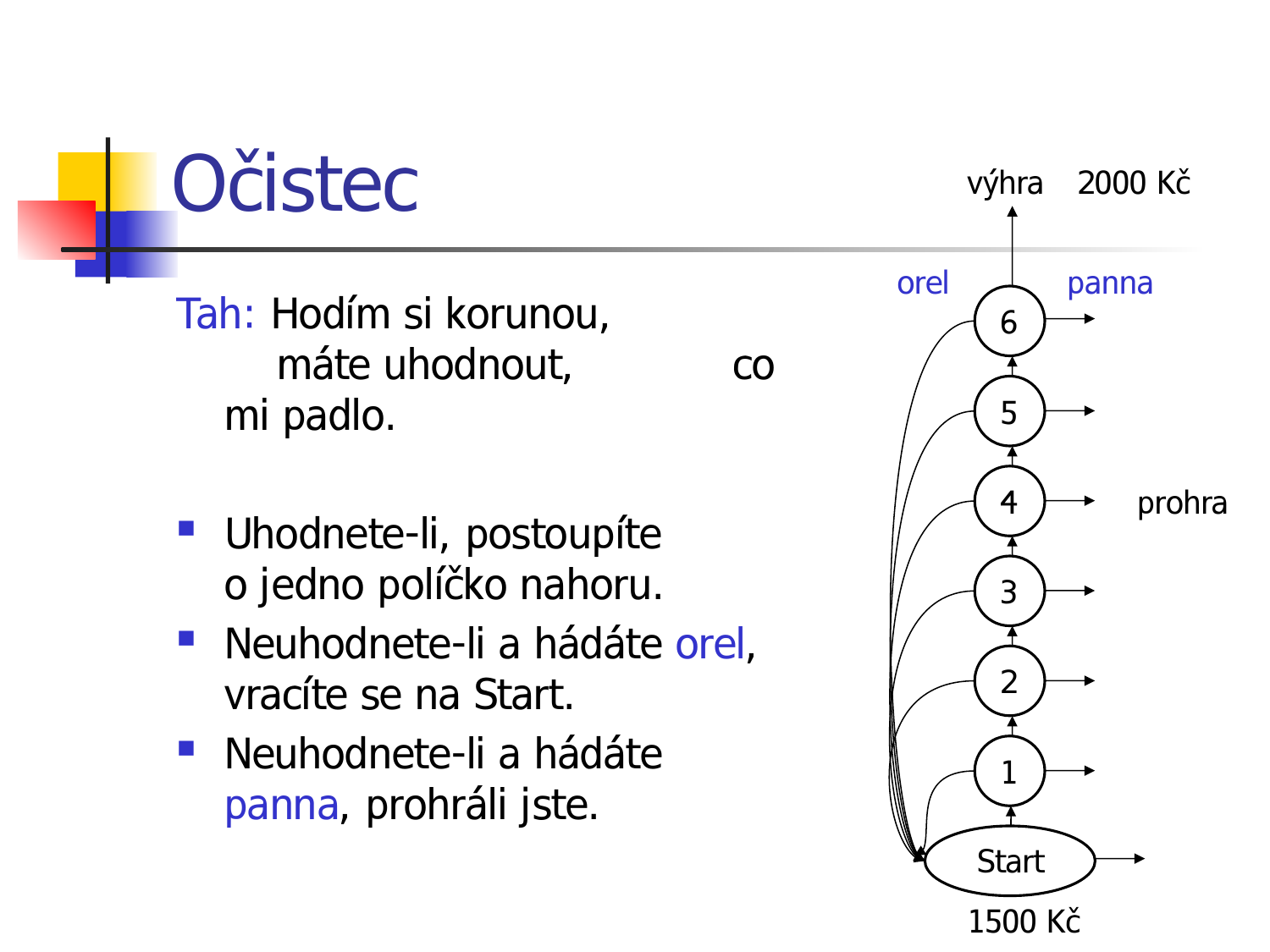

# Očistec
výhra
2000 Kč

orel
panna
Tah: Hodím si korunou,
    máte uhodnout, 		co mi padlo.

Uhodnete-li, postoupíte         o jedno políčko nahoru.
Neuhodnete-li a hádáte orel, vracíte se na Start.
Neuhodnete-li a hádáte panna, prohráli jste.

6

5

4
prohra

3

2

1

Start

1500 Kč